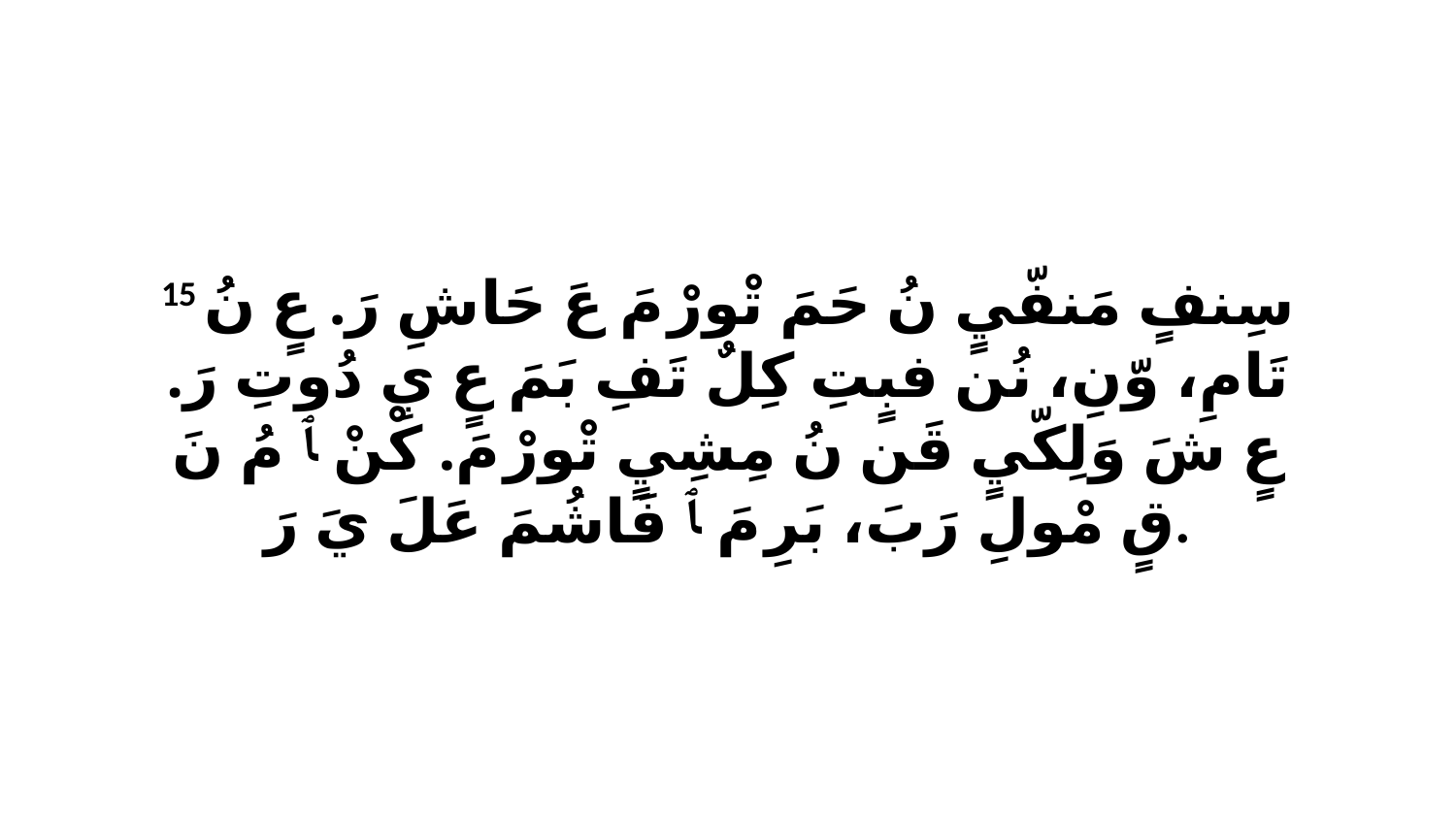

15 سِنفٍ مَنفّيٍ نُ حَمَ تْورْ مَ عَ حَاشِ رَ. عٍ نُ تَامِ، وّنِ، نُن فبٍتِ كِلٌ تَفِ بَمَ عٍ يِ دُوتِ رَ. عٍ شَ وَلِكّيٍ قَن نُ مِشِيٍ تْورْ مَ. كْنْ ﭑ مُ نَ قٍ مْولِ رَبَ، بَرِ مَ ﭑ فَاشُمَ عَلَ يَ رَ.